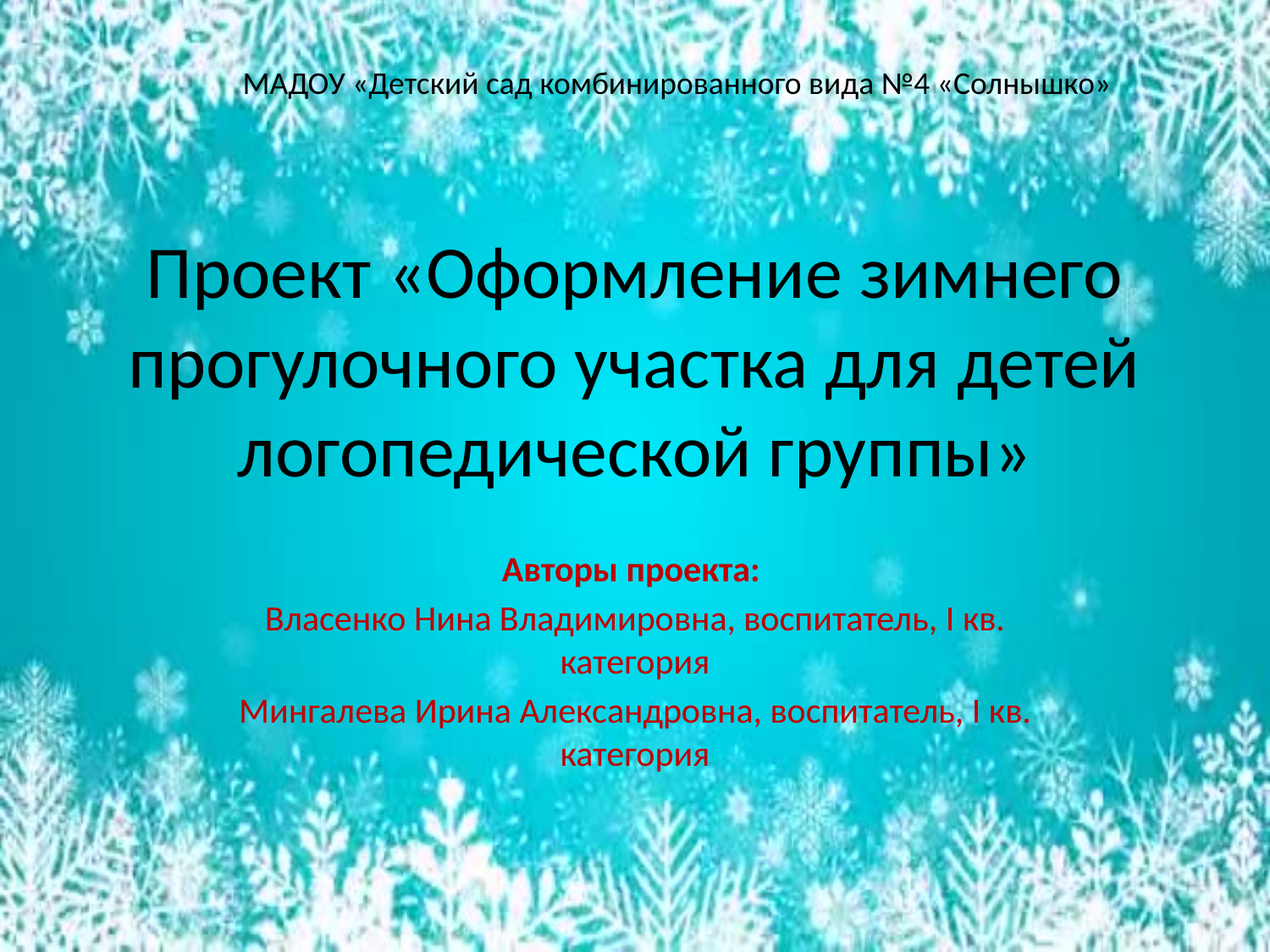

МАДОУ «Детский сад комбинированного вида №4 «Солнышко»
# Проект «Оформление зимнего прогулочного участка для детей логопедической группы»
Авторы проекта:
Власенко Нина Владимировна, воспитатель, I кв. категория
Мингалева Ирина Александровна, воспитатель, I кв. категория